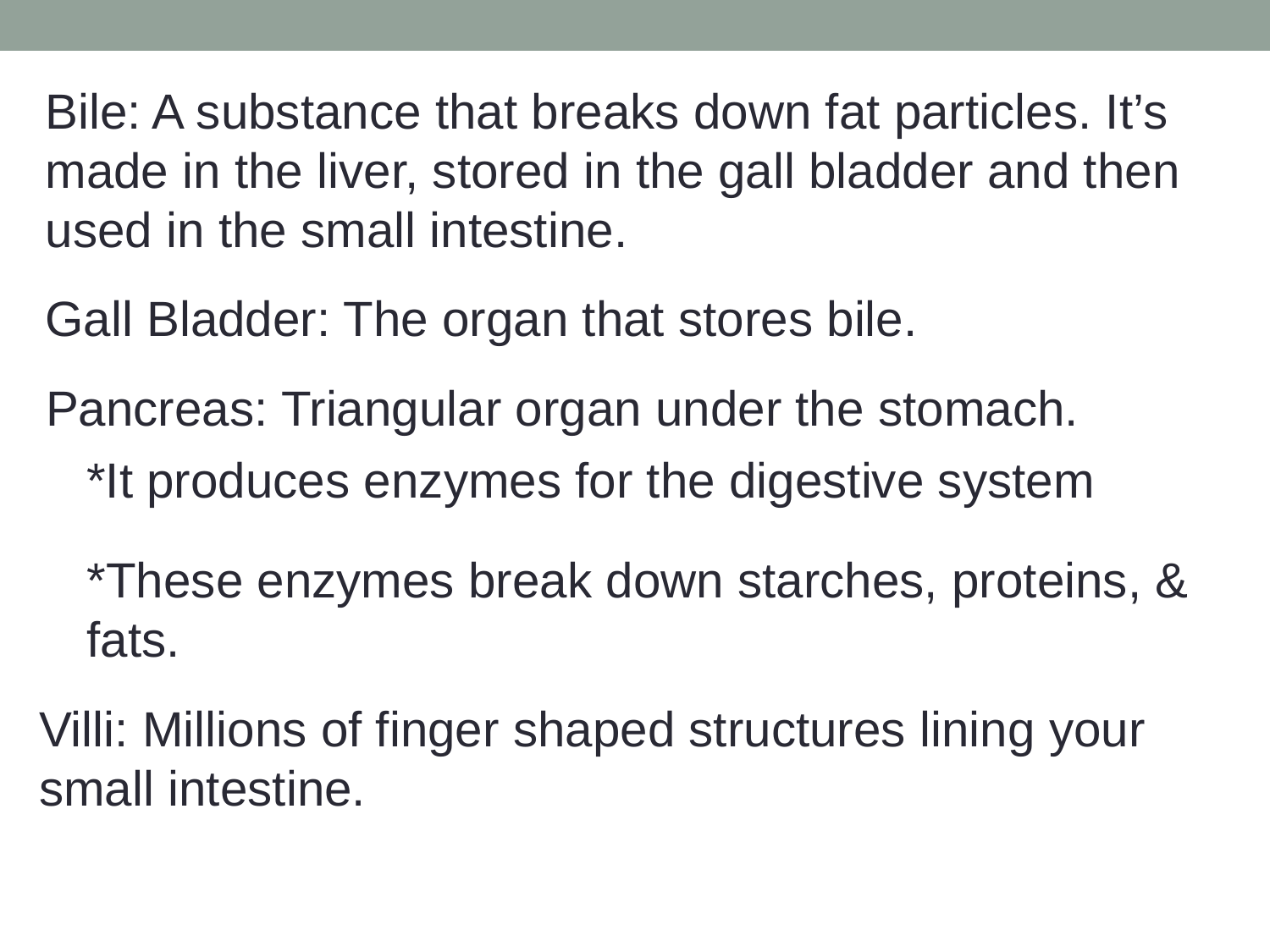

Bile: A substance that breaks down fat particles. It’s
made in the liver, stored in the gall bladder and then
used in the small intestine.
Gall Bladder: The organ that stores bile.
Pancreas: Triangular organ under the stomach.
*It produces enzymes for the digestive system
*These enzymes break down starches, proteins, &
fats.
Villi: Millions of finger shaped structures lining your
small intestine.